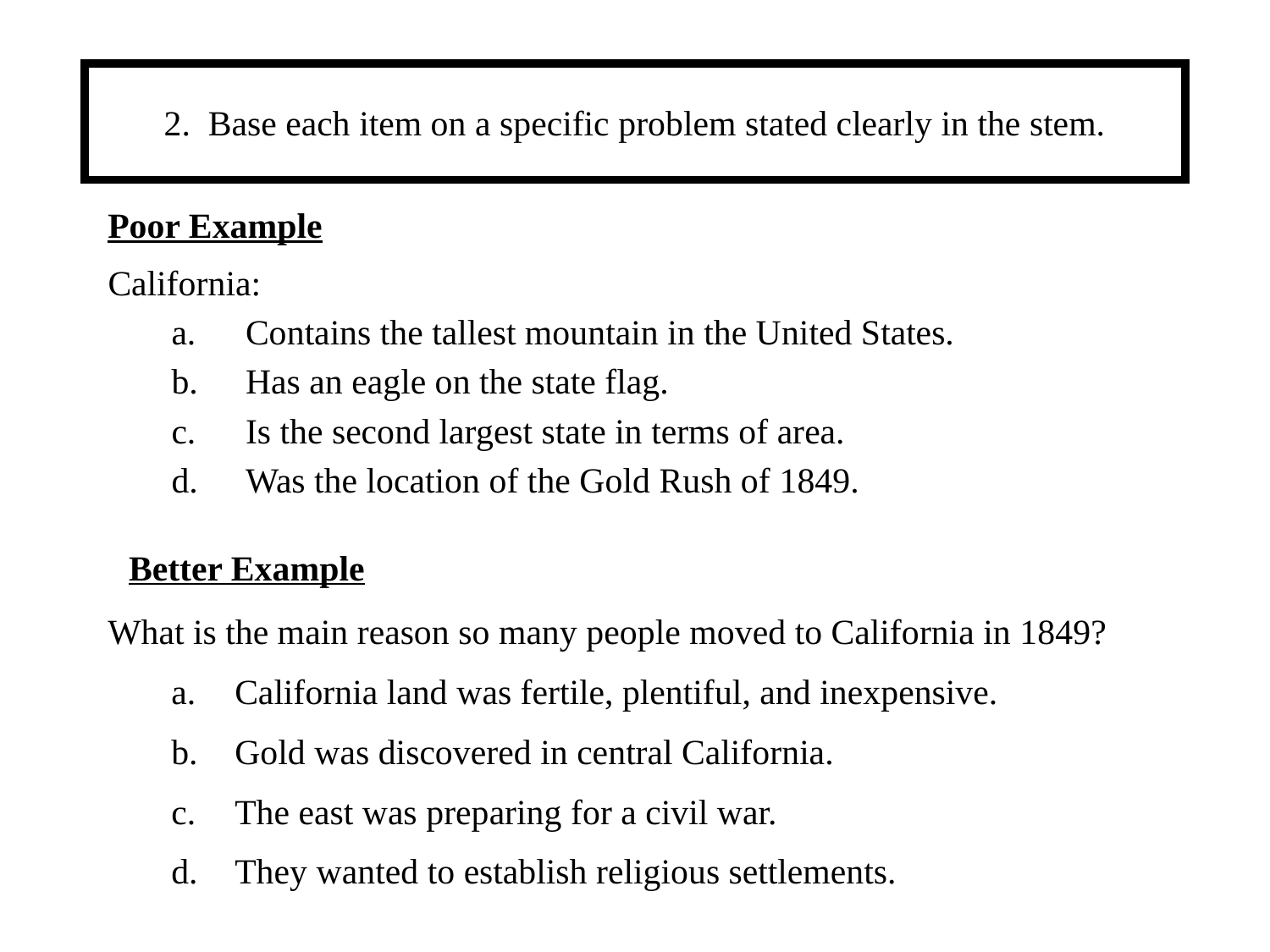

# 2.  Base each item on a specific problem stated clearly in the stem.
Poor Example
California:
Contains the tallest mountain in the United States.
Has an eagle on the state flag.
Is the second largest state in terms of area.
Was the location of the Gold Rush of 1849.
Better Example
What is the main reason so many people moved to California in 1849?
California land was fertile, plentiful, and inexpensive.
Gold was discovered in central California.
The east was preparing for a civil war.
They wanted to establish religious settlements.